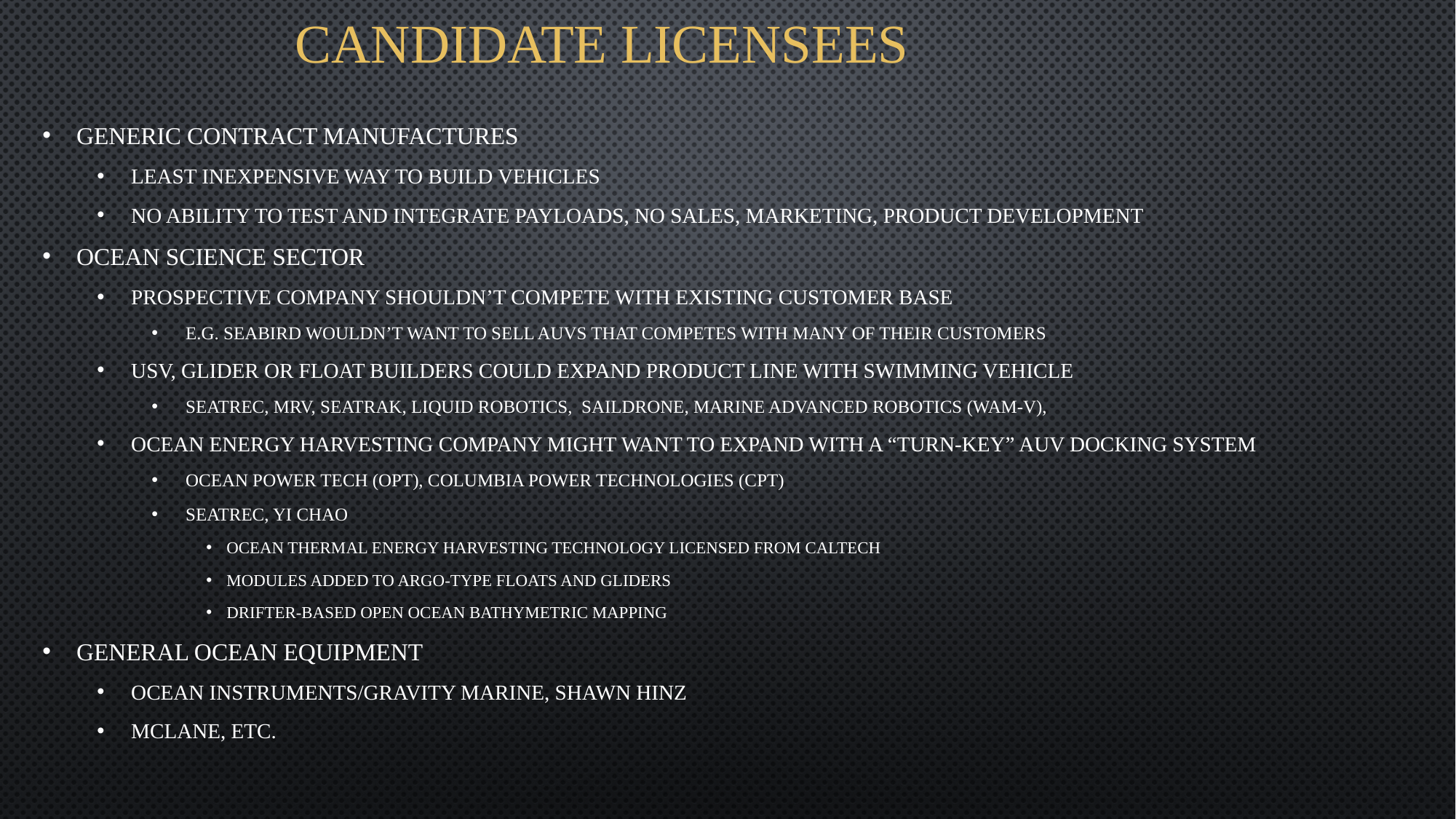

# Candidate LICENSEEs
Generic Contract manufactures
least Inexpensive way to build vehicles
No ability to test and integrate payloads, No sales, marketing, product development
Ocean science Sector
Prospective company shouldn’t compete with existing customer base
E.g. Seabird wouldn’t want to sell auvs that competes with many of their customers
USV, glider or Float builders could expand product line with swimming vehicle
Seatrec, MRV, Seatrak, Liquid Robotics,  Saildrone, Marine Advanced Robotics (WAM-V),
Ocean Energy Harvesting company Might want to expand with a “turn-key” AUV docking system
Ocean Power Tech (OPT), Columbia Power Technologies (CPT)
SEATREC, Yi Chao
Ocean thermal energy harvesting technology licensed from CalTech
Modules added to Argo-type floats and gliders
Drifter-based open ocean bathymetric mapping
General Ocean Equipment
Ocean Instruments/Gravity Marine, Shawn Hinz
McLane, etc.